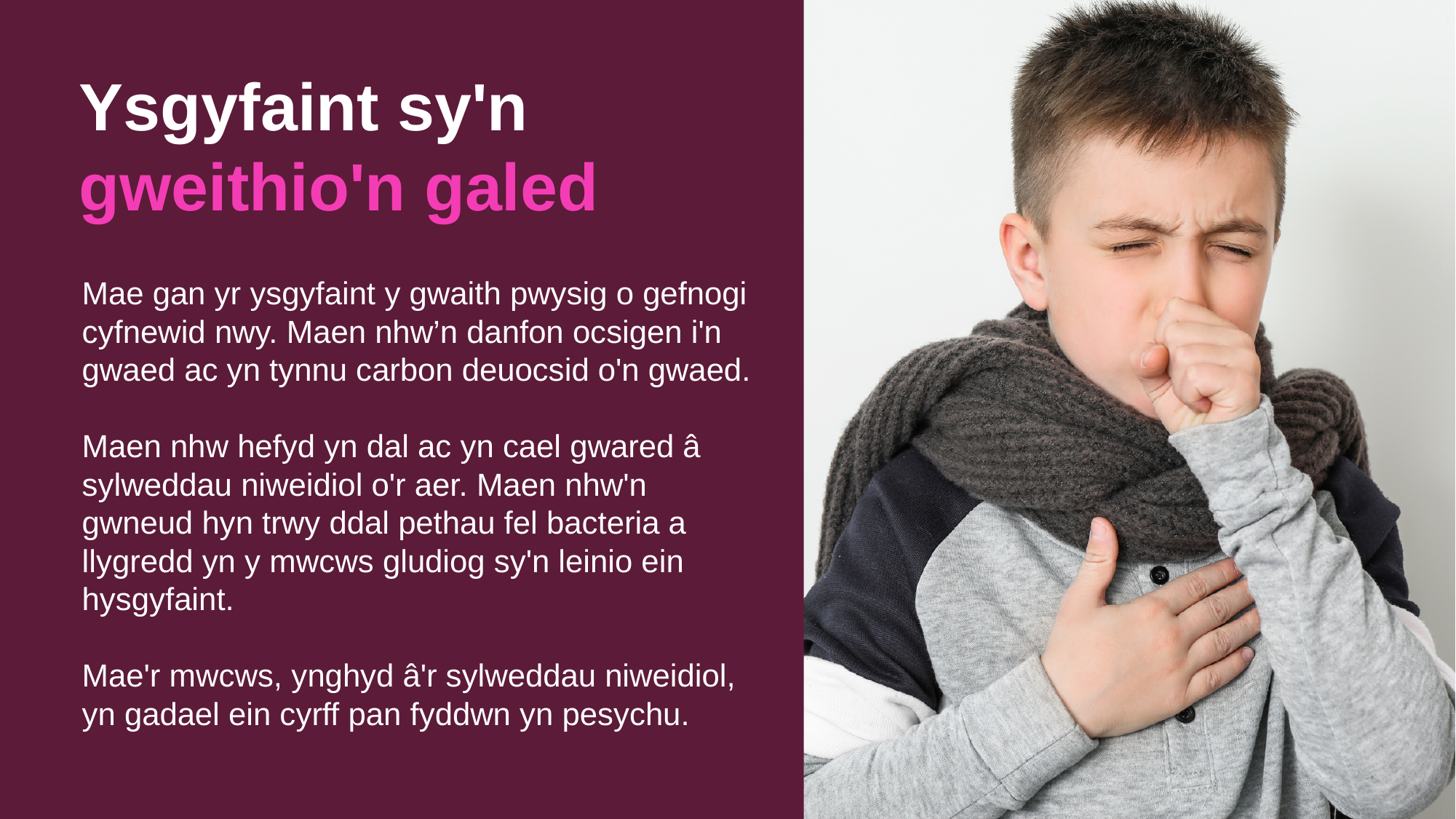

Ysgyfaint sy'n gweithio'n galed
Mae gan yr ysgyfaint y gwaith pwysig o gefnogi cyfnewid nwy. Maen nhw’n danfon ocsigen i'n gwaed ac yn tynnu carbon deuocsid o'n gwaed.

Maen nhw hefyd yn dal ac yn cael gwared â sylweddau niweidiol o'r aer. Maen nhw'n gwneud hyn trwy ddal pethau fel bacteria a llygredd yn y mwcws gludiog sy'n leinio ein hysgyfaint.

Mae'r mwcws, ynghyd â'r sylweddau niweidiol, yn gadael ein cyrff pan fyddwn yn pesychu.